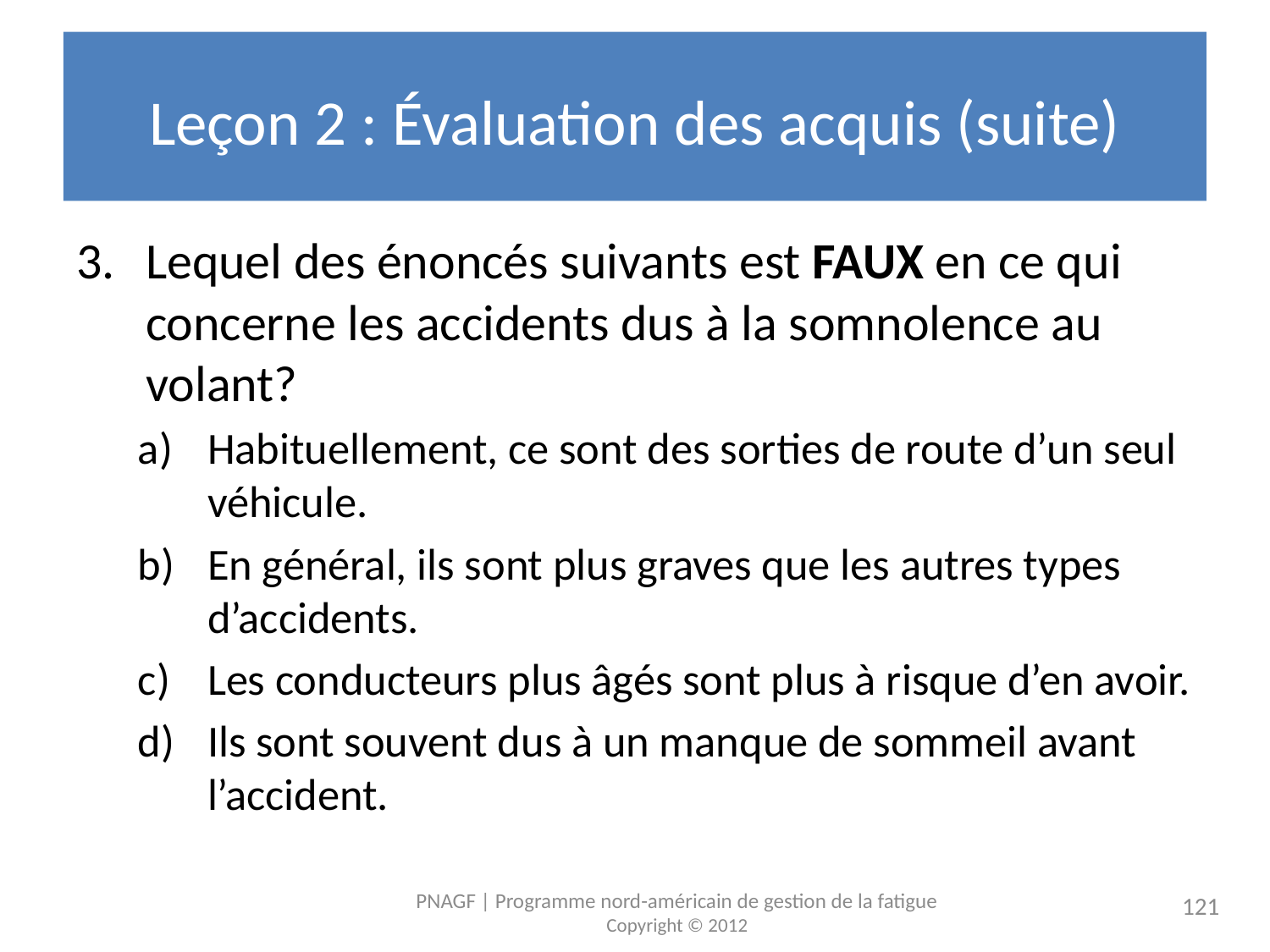

# Leçon 2 : Évaluation des acquis (suite)
Lequel des énoncés suivants est FAUX en ce qui concerne les accidents dus à la somnolence au volant?
Habituellement, ce sont des sorties de route d’un seul véhicule.
En général, ils sont plus graves que les autres types d’accidents.
Les conducteurs plus âgés sont plus à risque d’en avoir.
Ils sont souvent dus à un manque de sommeil avant l’accident.